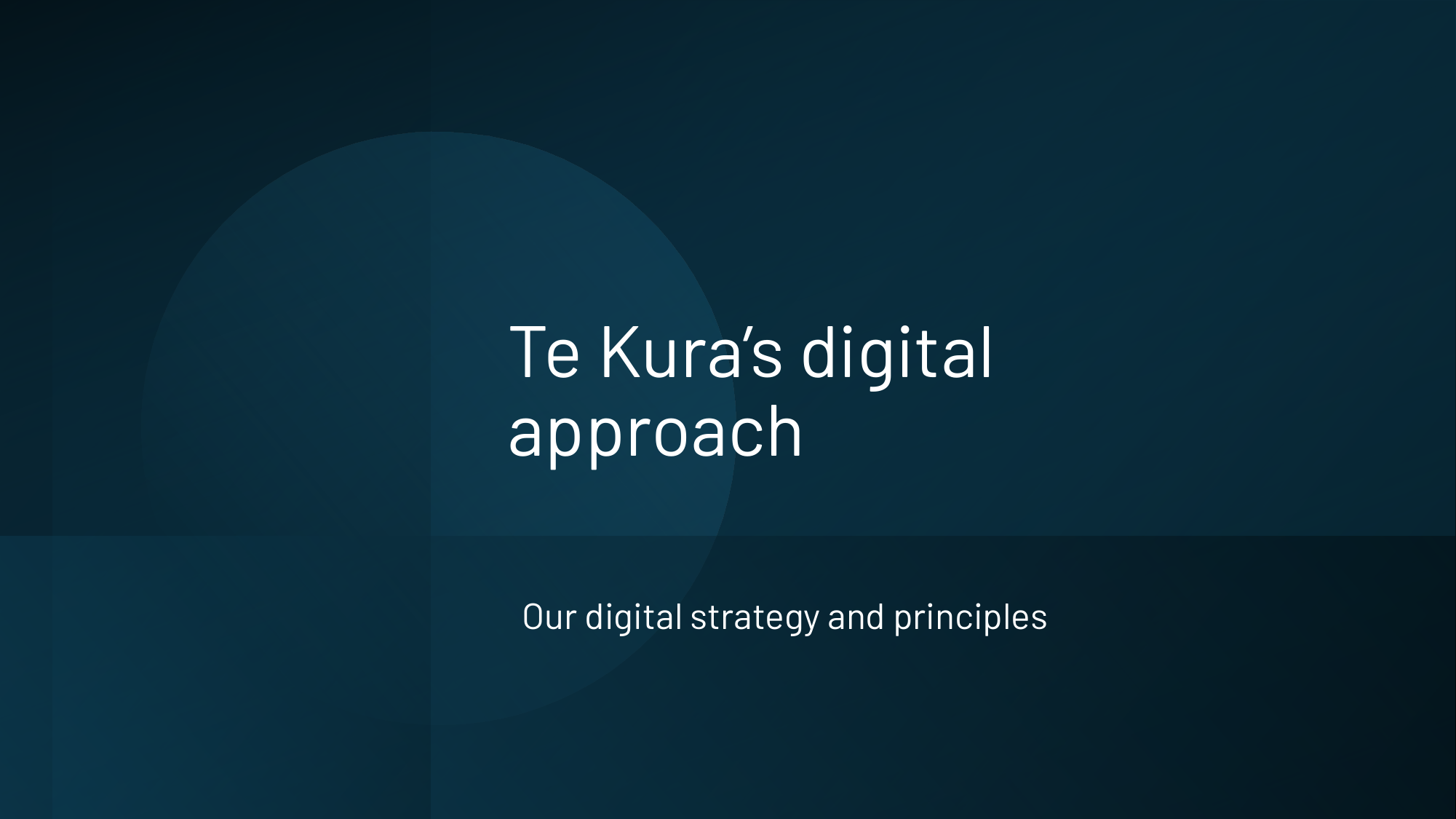

# Te Kura’s digital approach

Our digital strategy and principles